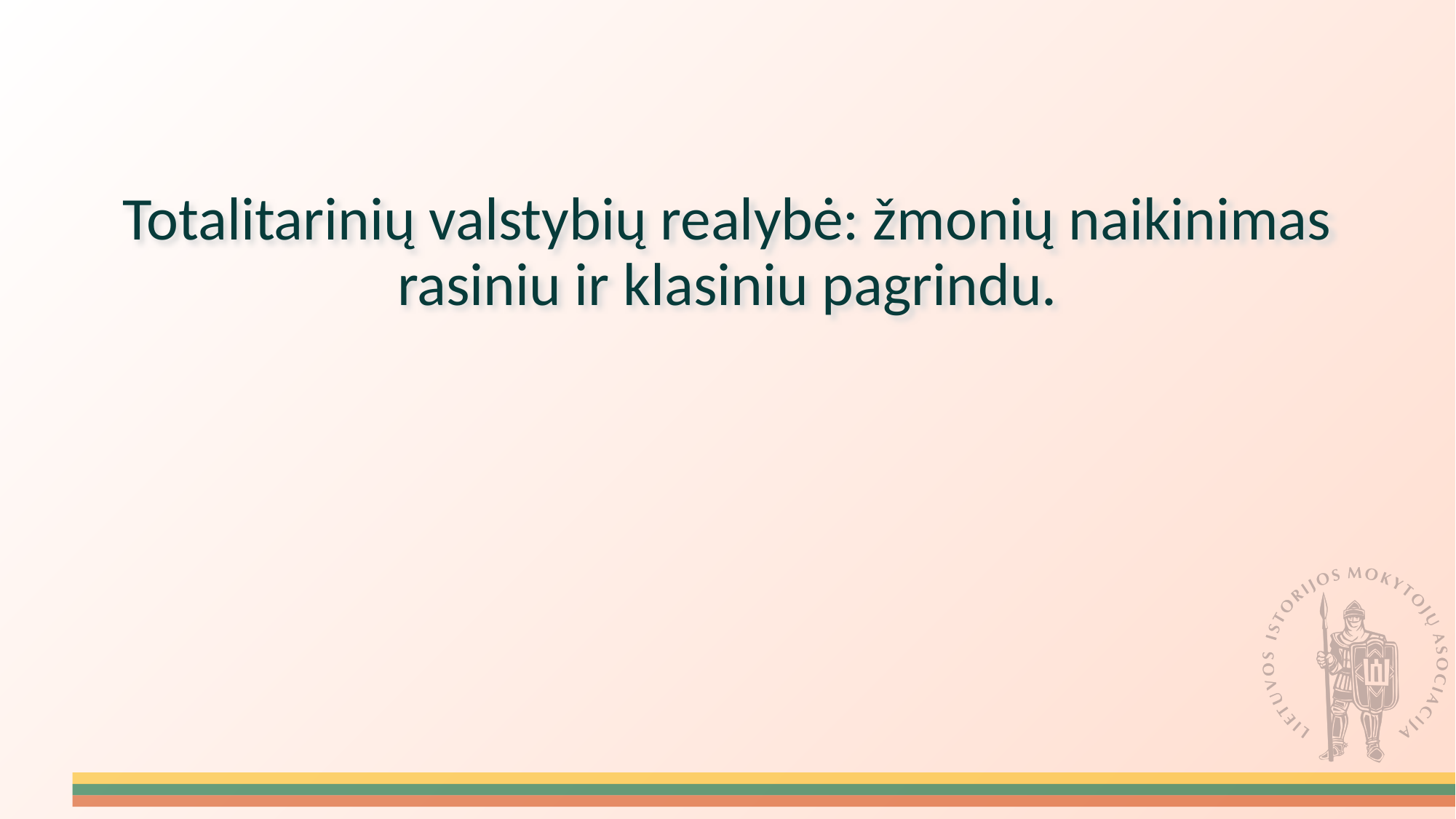

# Totalitarinių valstybių realybė: žmonių naikinimas rasiniu ir klasiniu pagrindu.